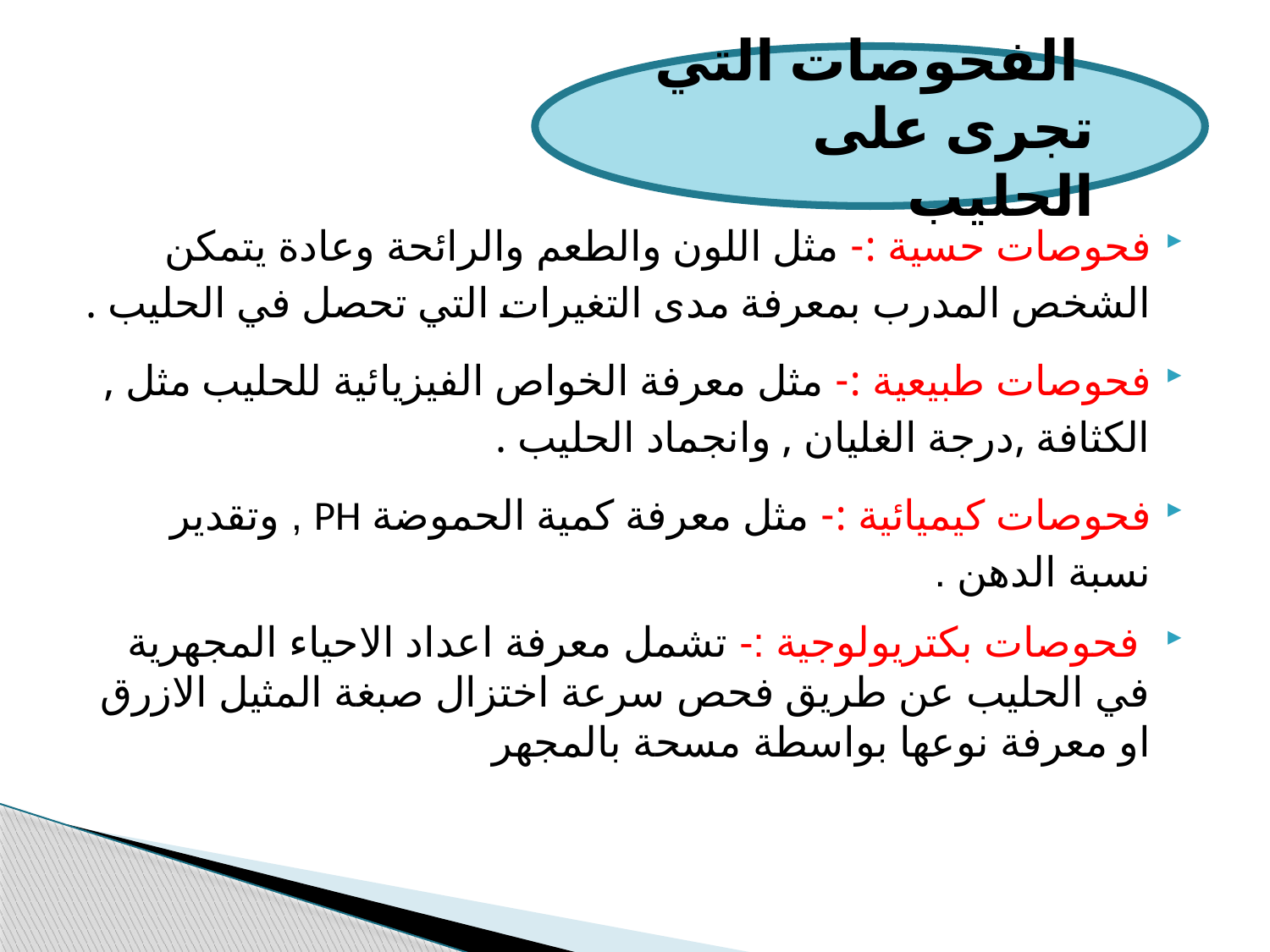

الفحوصات التي تجرى على الحليب
فحوصات حسية :- مثل اللون والطعم والرائحة وعادة يتمكن الشخص المدرب بمعرفة مدى التغيرات التي تحصل في الحليب .
فحوصات طبيعية :- مثل معرفة الخواص الفيزيائية للحليب مثل , الكثافة ,درجة الغليان , وانجماد الحليب .
فحوصات كيميائية :- مثل معرفة كمية الحموضة PH , وتقدير نسبة الدهن .
 فحوصات بكتريولوجية :- تشمل معرفة اعداد الاحياء المجهرية في الحليب عن طريق فحص سرعة اختزال صبغة المثيل الازرق او معرفة نوعها بواسطة مسحة بالمجهر